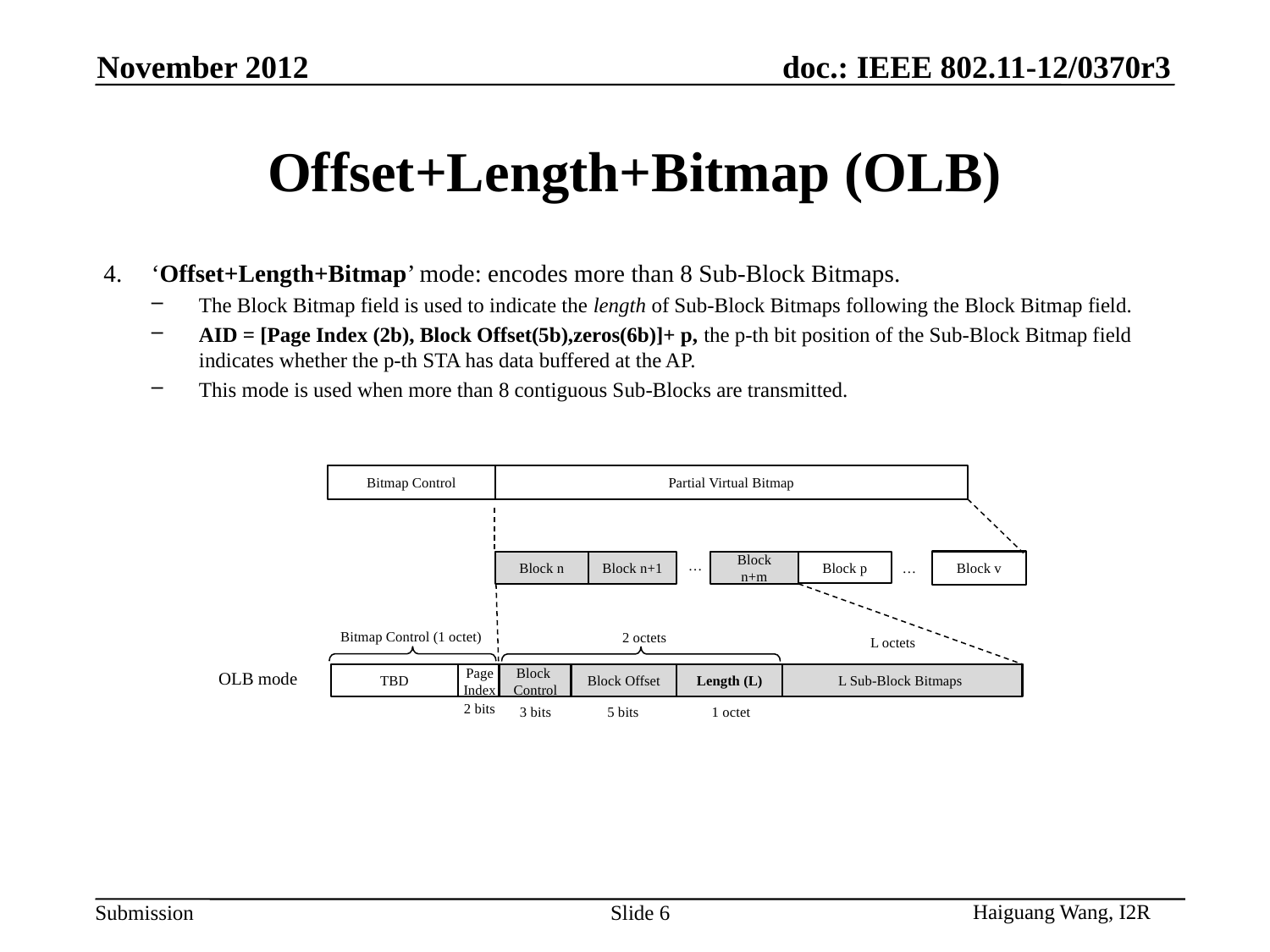

November 2012
# Offset+Length+Bitmap (OLB)
‘Offset+Length+Bitmap’ mode: encodes more than 8 Sub-Block Bitmaps.
The Block Bitmap field is used to indicate the length of Sub-Block Bitmaps following the Block Bitmap field.
AID = [Page Index (2b), Block Offset(5b),zeros(6b)]+ p, the p-th bit position of the Sub-Block Bitmap field indicates whether the p-th STA has data buffered at the AP.
This mode is used when more than 8 contiguous Sub-Blocks are transmitted.

Bitmap Control
Partial Virtual Bitmap

…
Block p
Block v
Block n
Block n+1
Block n+m
…

Bitmap Control (1 octet)
2 octets
L octets
Page
Index
OLB mode
TBD

Block
Control
Block Offset
Length (L)
L Sub-Block Bitmaps
2 bits
3 bits
5 bits
1 octet
Haiguang Wang, I2R
Slide 6